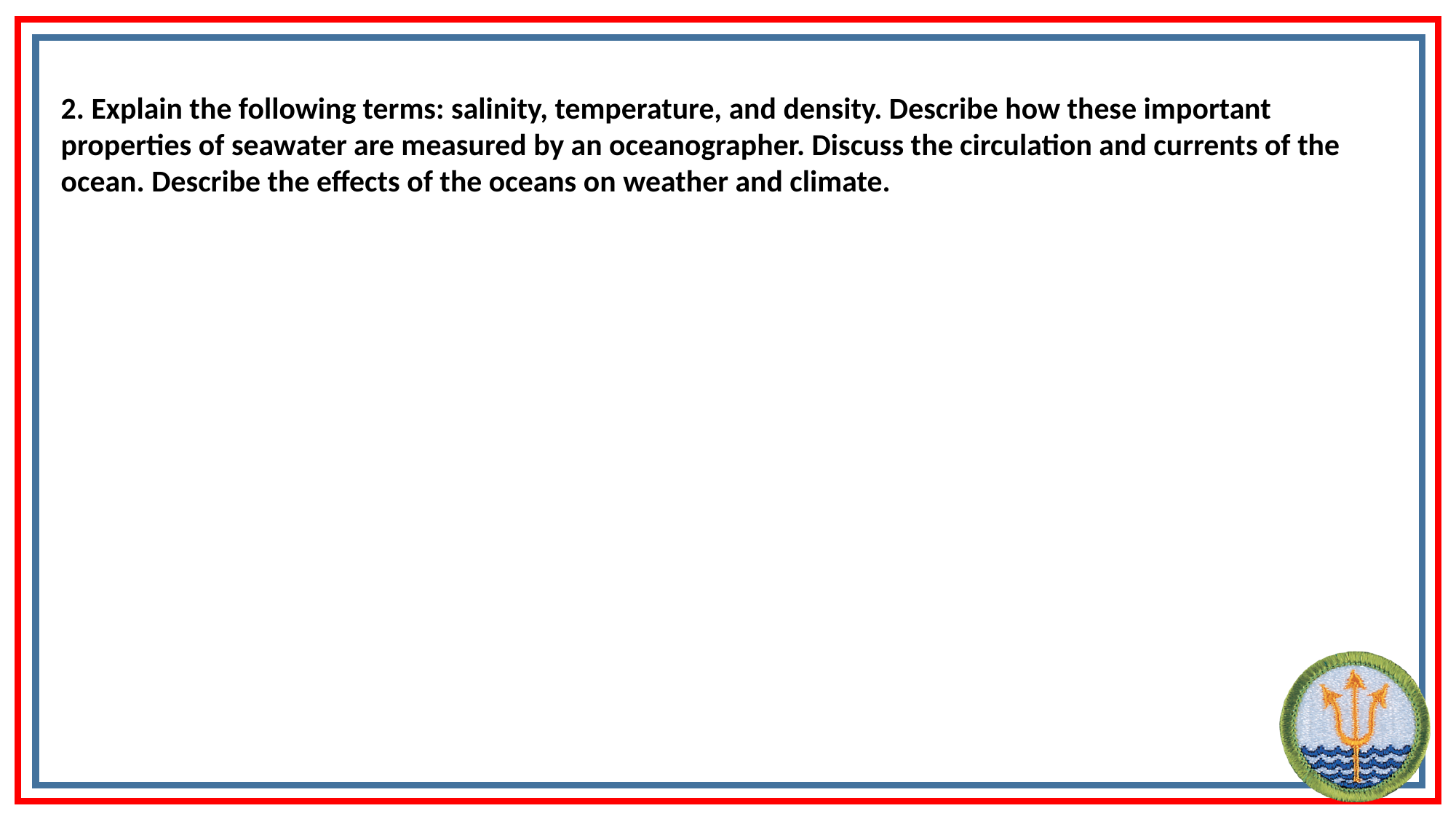

2. Explain the following terms: salinity, temperature, and density. Describe how these important properties of seawater are measured by an oceanographer. Discuss the circulation and currents of the ocean. Describe the effects of the oceans on weather and climate.